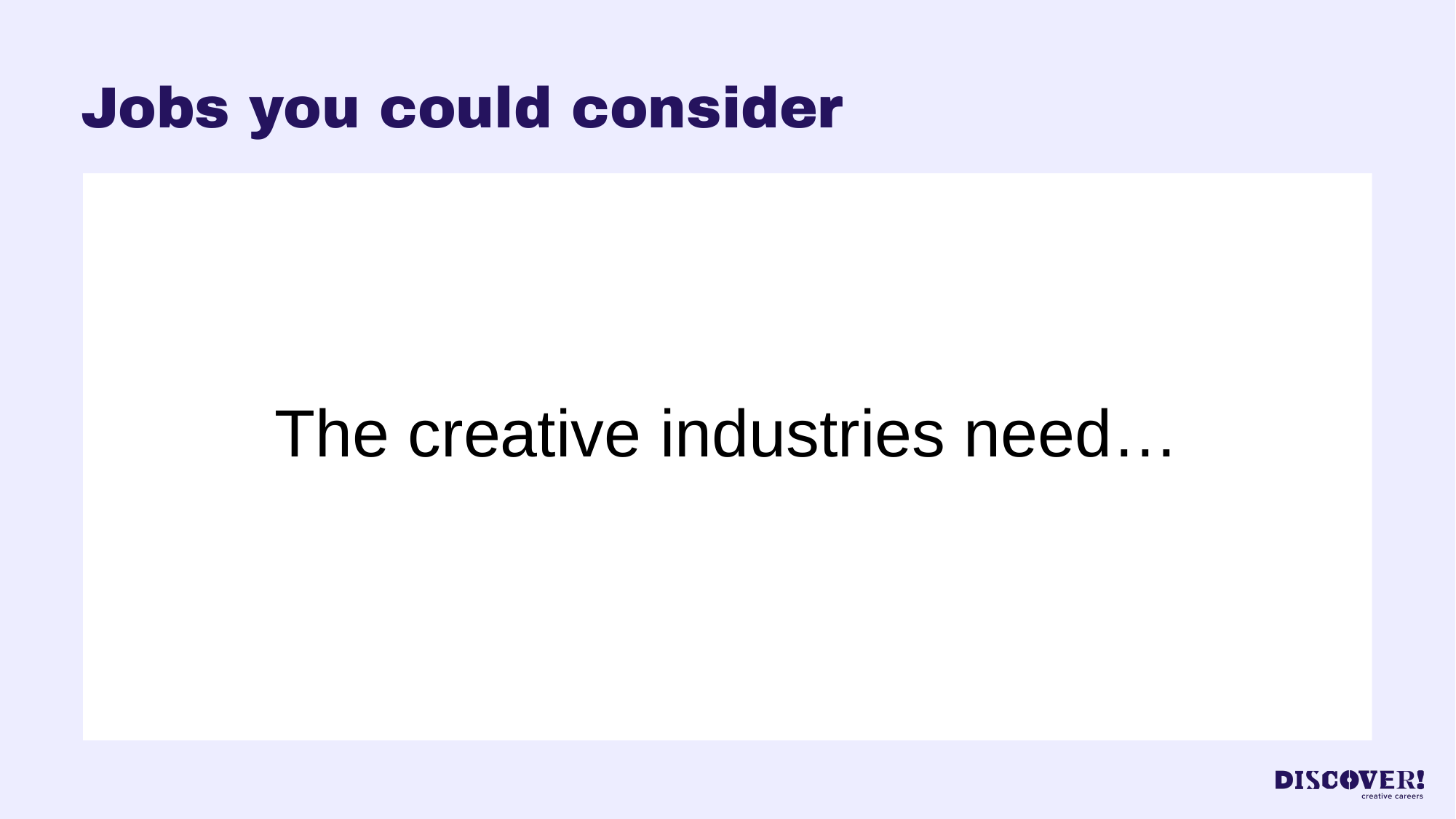

# Jobs you could consider
The creative industries need…